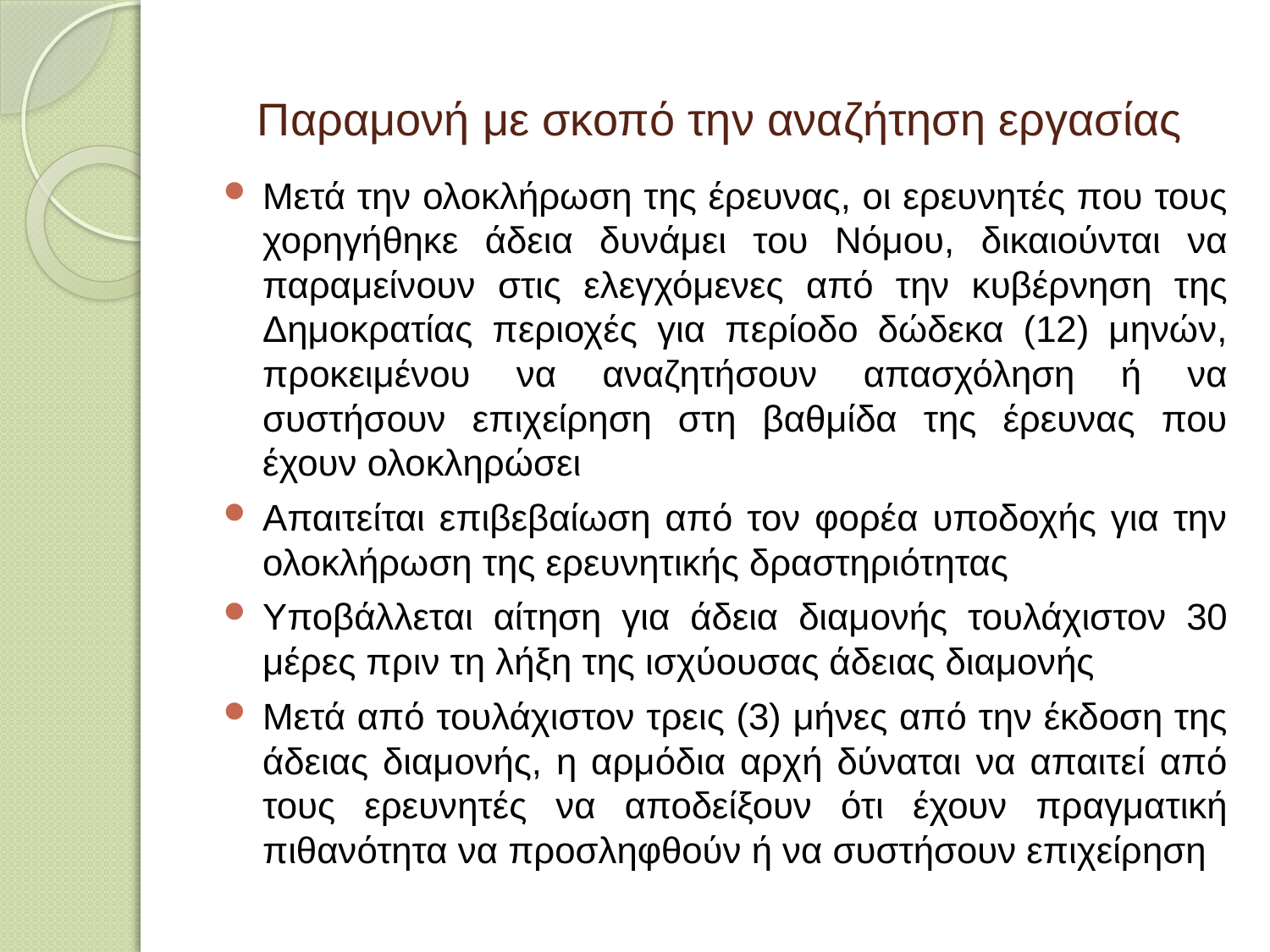

# Παραμονή με σκοπό την αναζήτηση εργασίας
Μετά την ολοκλήρωση της έρευνας, οι ερευνητές που τους χορηγήθηκε άδεια δυνάμει του Νόμου, δικαιούνται να παραμείνουν στις ελεγχόμενες από την κυβέρνηση της Δημοκρατίας περιοχές για περίοδο δώδεκα (12) μηνών, προκειμένου να αναζητήσουν απασχόληση ή να συστήσουν επιχείρηση στη βαθμίδα της έρευνας που έχουν ολοκληρώσει
Απαιτείται επιβεβαίωση από τον φορέα υποδοχής για την ολοκλήρωση της ερευνητικής δραστηριότητας
Υποβάλλεται αίτηση για άδεια διαμονής τουλάχιστον 30 μέρες πριν τη λήξη της ισχύουσας άδειας διαμονής
Μετά από τουλάχιστον τρεις (3) μήνες από την έκδοση της άδειας διαμονής, η αρμόδια αρχή δύναται να απαιτεί από τους ερευνητές να αποδείξουν ότι έχουν πραγματική πιθανότητα να προσληφθούν ή να συστήσουν επιχείρηση